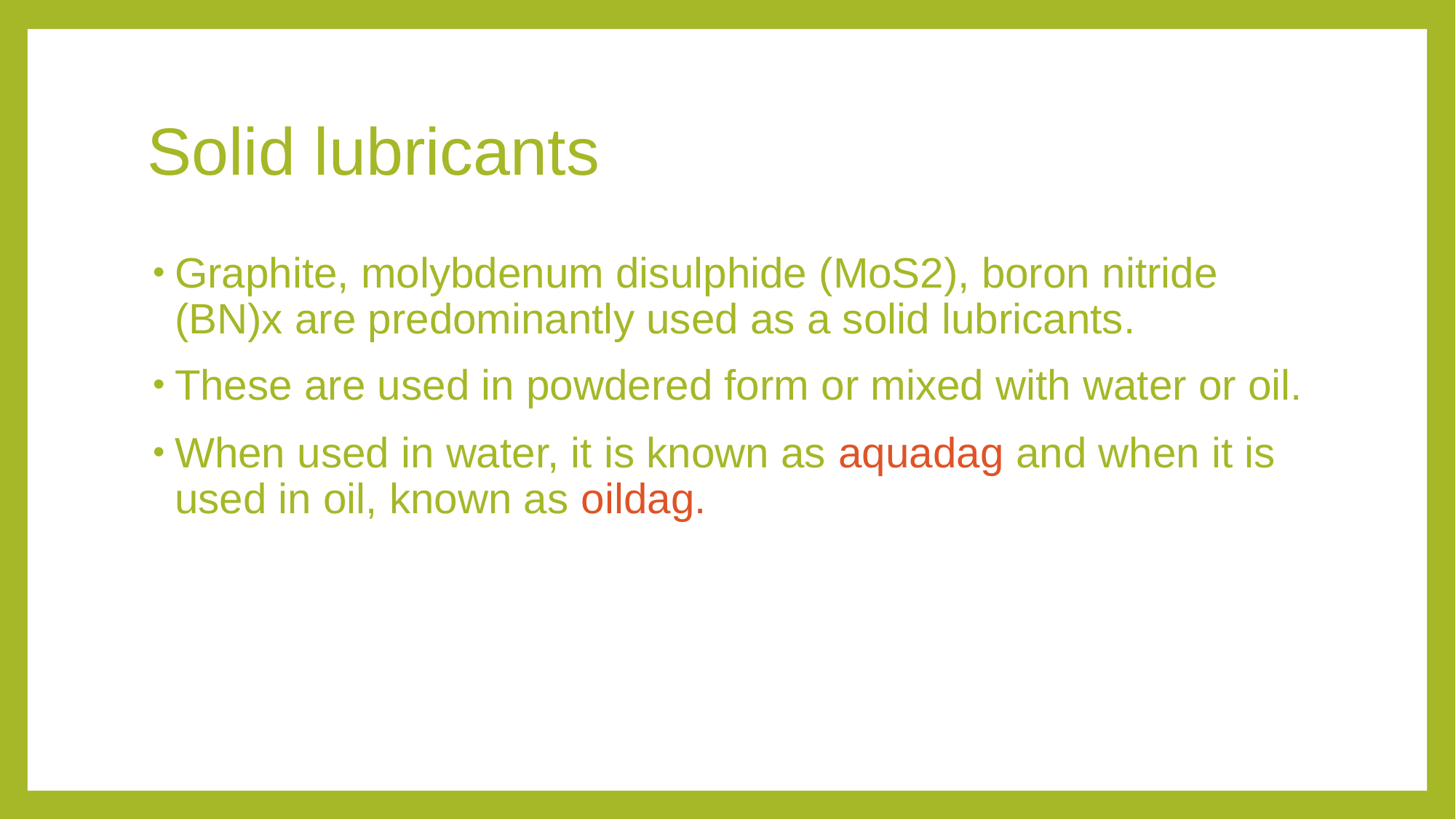

# Solid lubricants
Graphite, molybdenum disulphide (MoS2), boron nitride (BN)x are predominantly used as a solid lubricants.
These are used in powdered form or mixed with water or oil.
When used in water, it is known as aquadag and when it is used in oil, known as oildag.